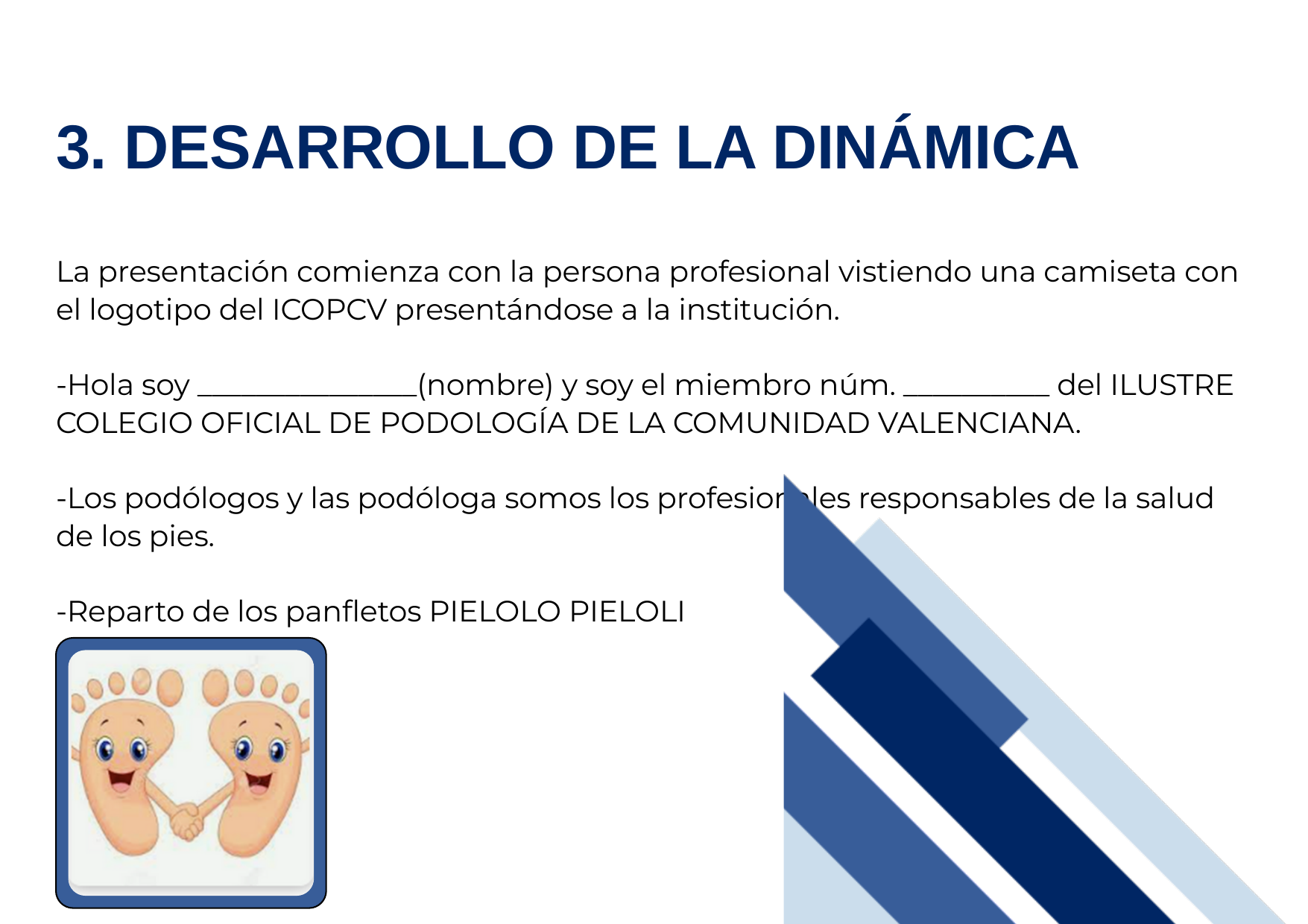

3. DESARROLLO DE LA DINÁMICA

La presentación comienza con la persona profesional vistiendo una camiseta con el logotipo del ICOPCV presentándose a la institución.

-Hola soy _______________(nombre) y soy el miembro núm. __________ del ILUSTRE COLEGIO OFICIAL DE PODOLOGÍA DE LA COMUNIDAD VALENCIANA.

-Los podólogos y las podóloga somos los profesionales responsables de la salud de los pies.

-Reparto de los panfletos PIELOLO PIELOLI